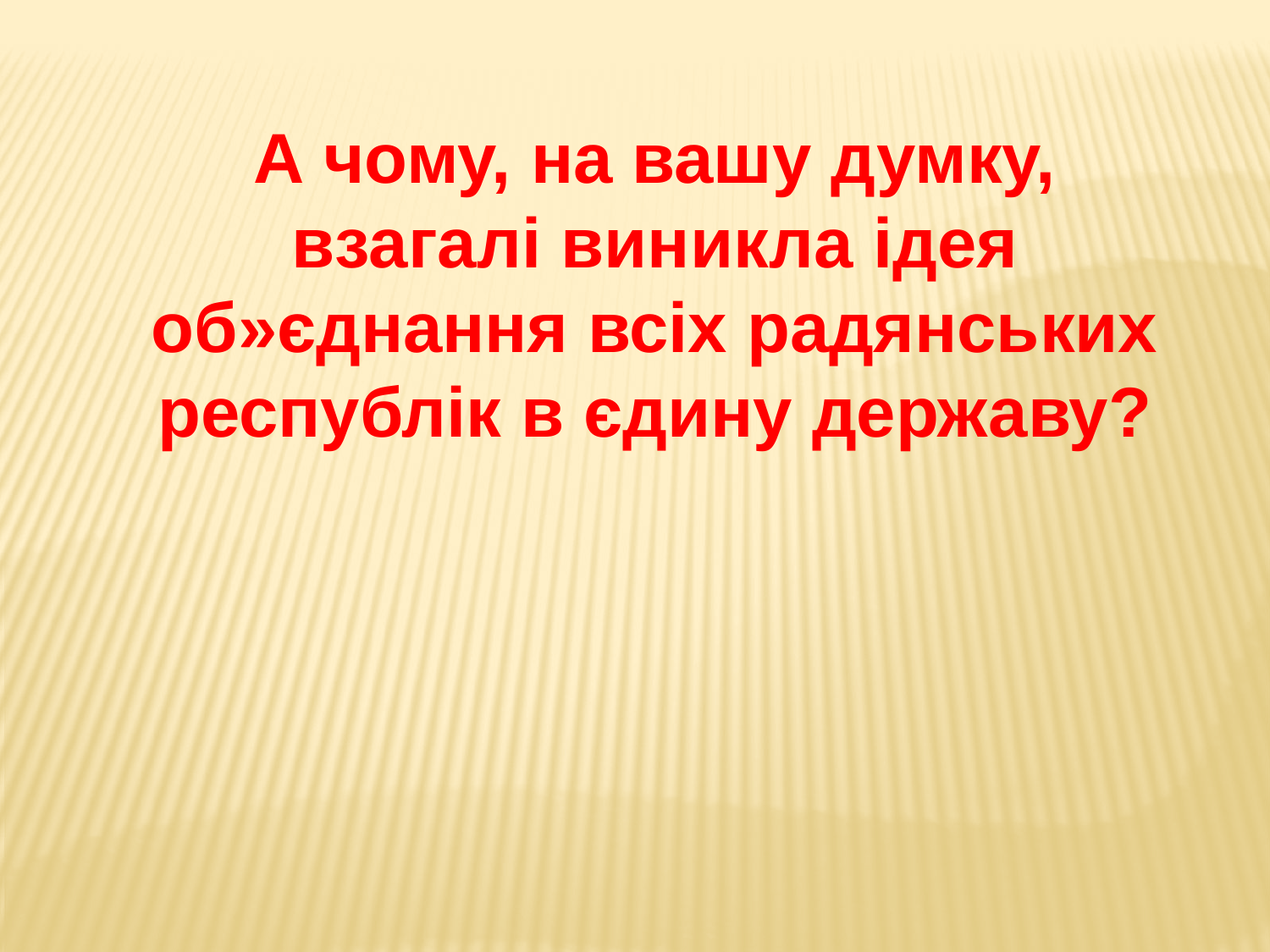

А чому, на вашу думку, взагалі виникла ідея об»єднання всіх радянських республік в єдину державу?